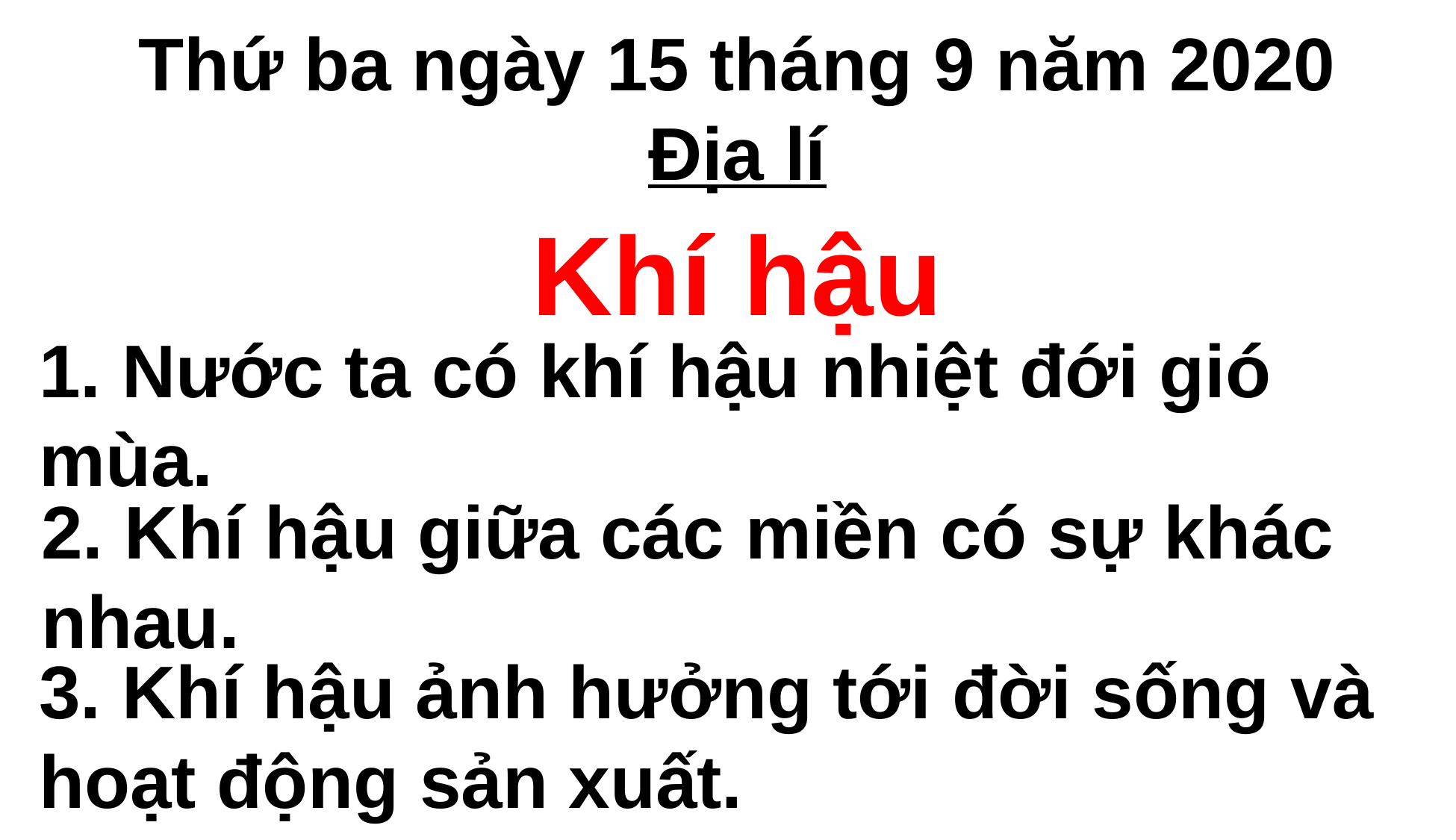

Thứ ba ngày 15 tháng 9 năm 2020
Địa lí
Khí hậu
1. Nước ta có khí hậu nhiệt đới gió mùa.
2. Khí hậu giữa các miền có sự khác nhau.
3. Khí hậu ảnh hưởng tới đời sống và hoạt động sản xuất.